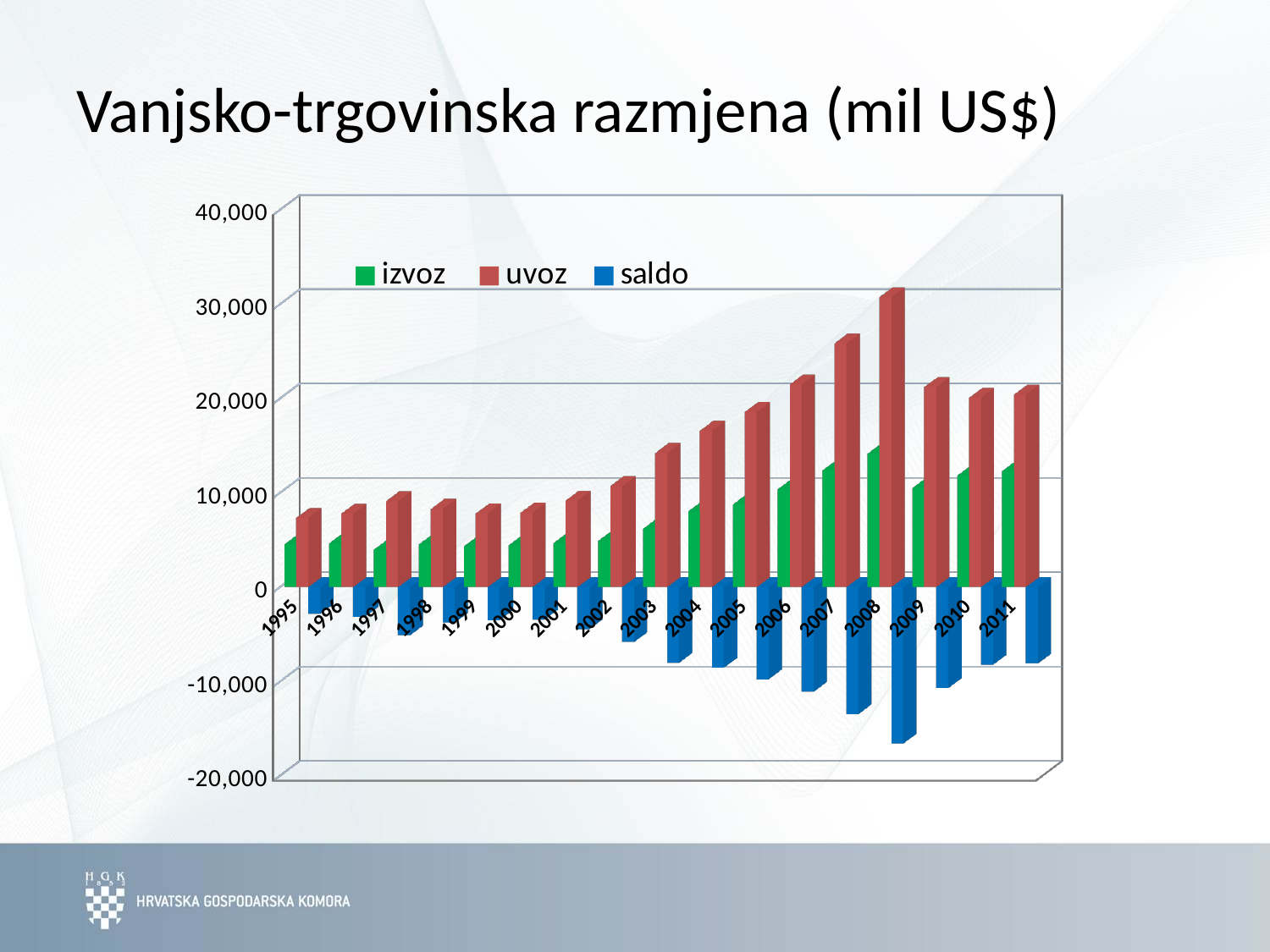

# Vanjsko-trgovinska razmjena (mil US$)

[unsupported chart]